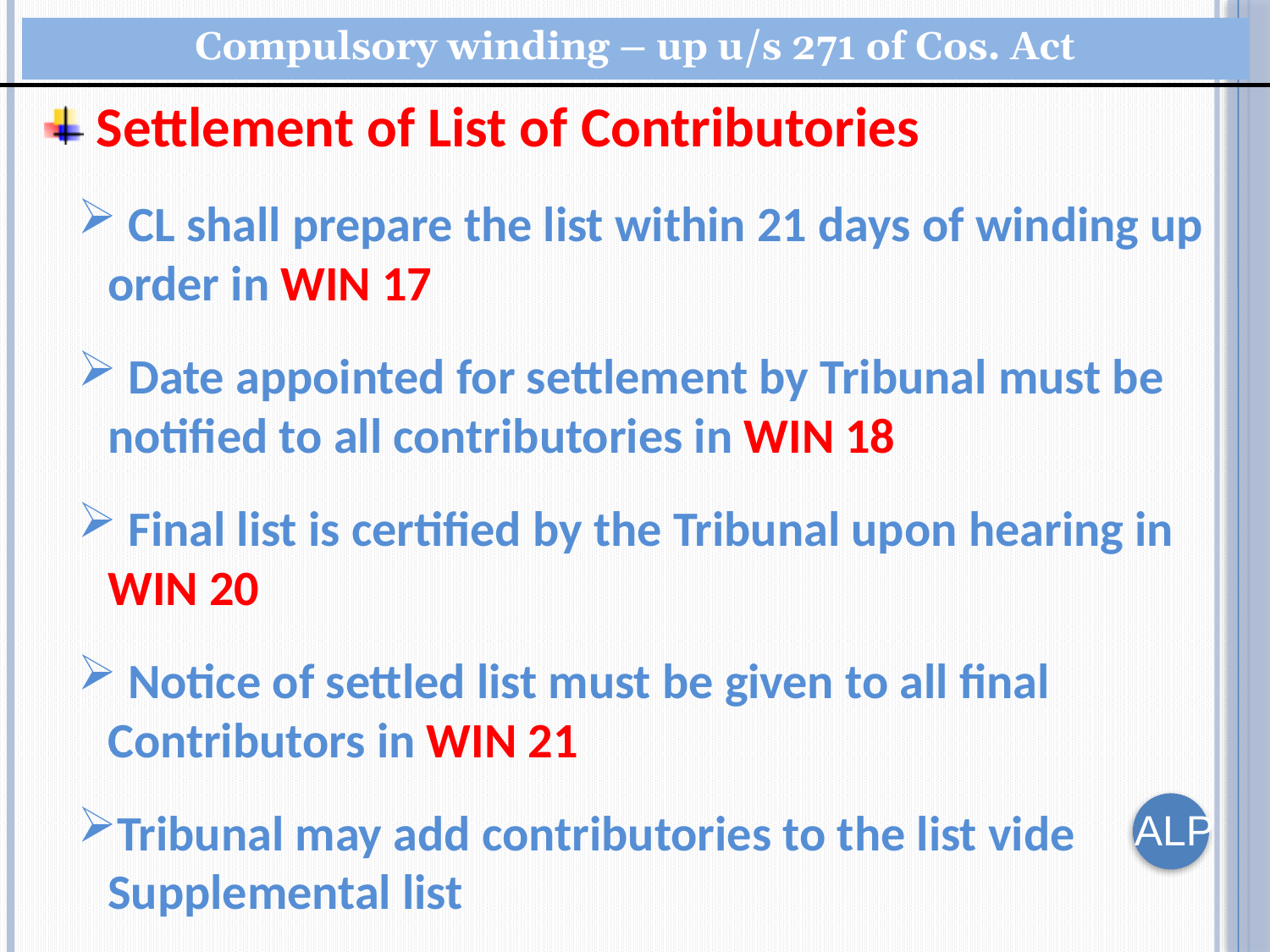

| Compulsory winding – up u/s 271 of Cos. Act |
| --- |
 Settlement of List of Contributories

 CL shall prepare the list within 21 days of winding up order in WIN 17

 Date appointed for settlement by Tribunal must be notified to all contributories in WIN 18

 Final list is certified by the Tribunal upon hearing in WIN 20

 Notice of settled list must be given to all final Contributors in WIN 21

Tribunal may add contributories to the list vide Supplemental list

ALP